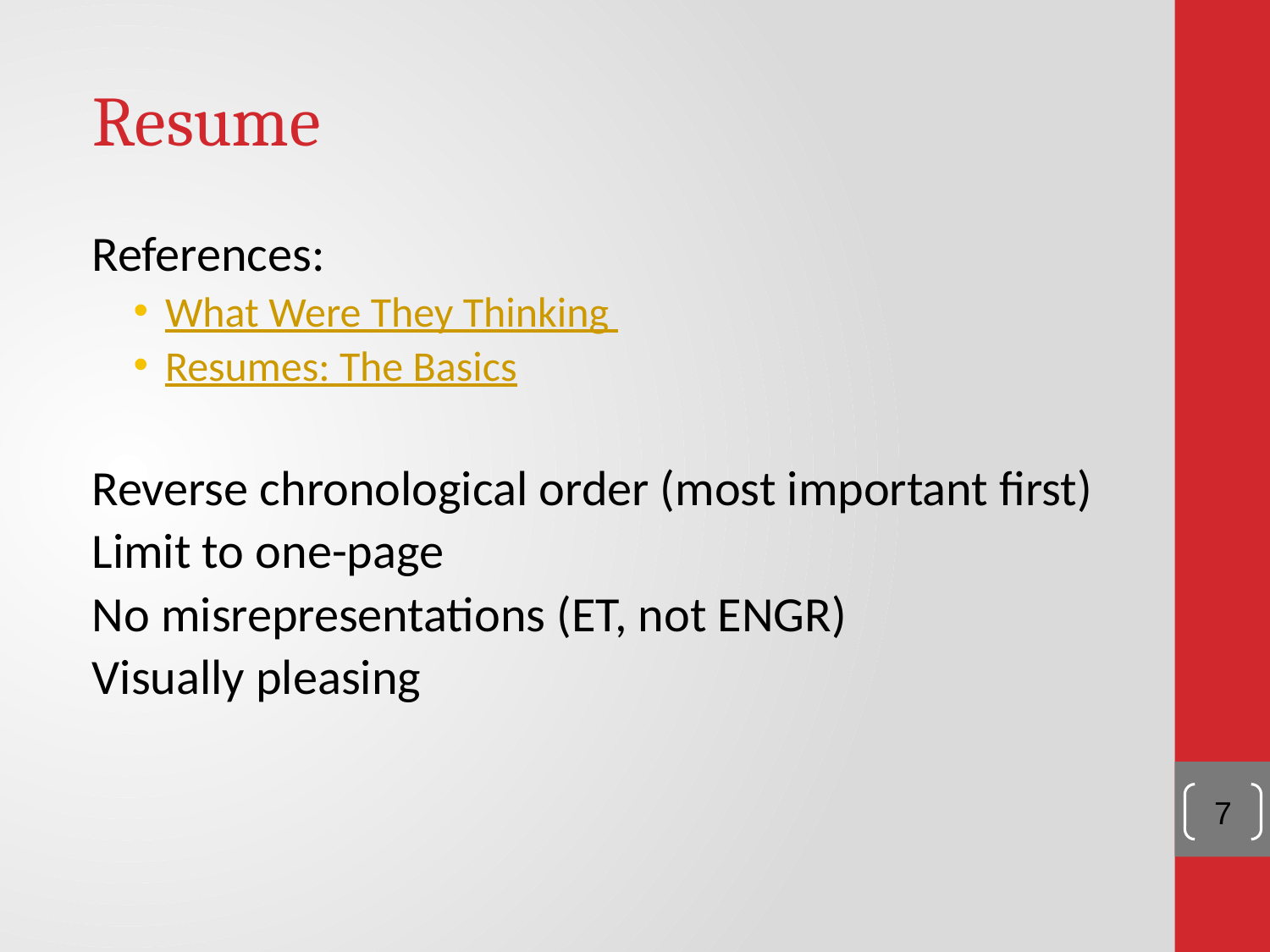

# Resume
References:
What Were They Thinking
Resumes: The Basics

Reverse chronological order (most important first)
Limit to one-page
No misrepresentations (ET, not ENGR)
Visually pleasing

7